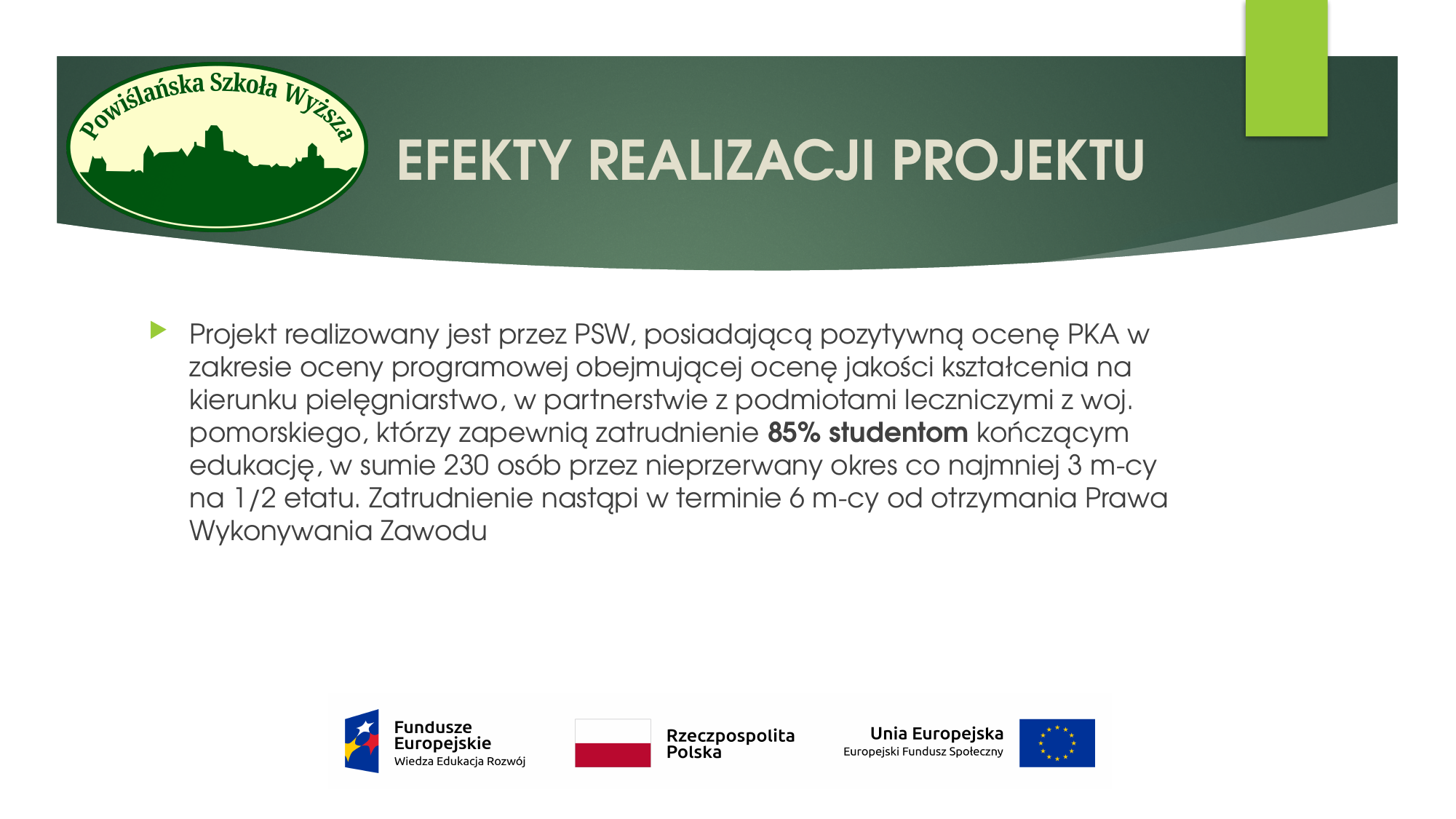

# EFEKTY REALIZACJI PROJEKTU
Projekt realizowany jest przez PSW, posiadającą pozytywną ocenę PKA w zakresie oceny programowej obejmującej ocenę jakości kształcenia na kierunku pielęgniarstwo, w partnerstwie z podmiotami leczniczymi z woj. pomorskiego, którzy zapewnią zatrudnienie 85% studentom kończącym edukację, w sumie 230 osób przez nieprzerwany okres co najmniej 3 m-cy na 1/2 etatu. Zatrudnienie nastąpi w terminie 6 m-cy od otrzymania Prawa Wykonywania Zawodu